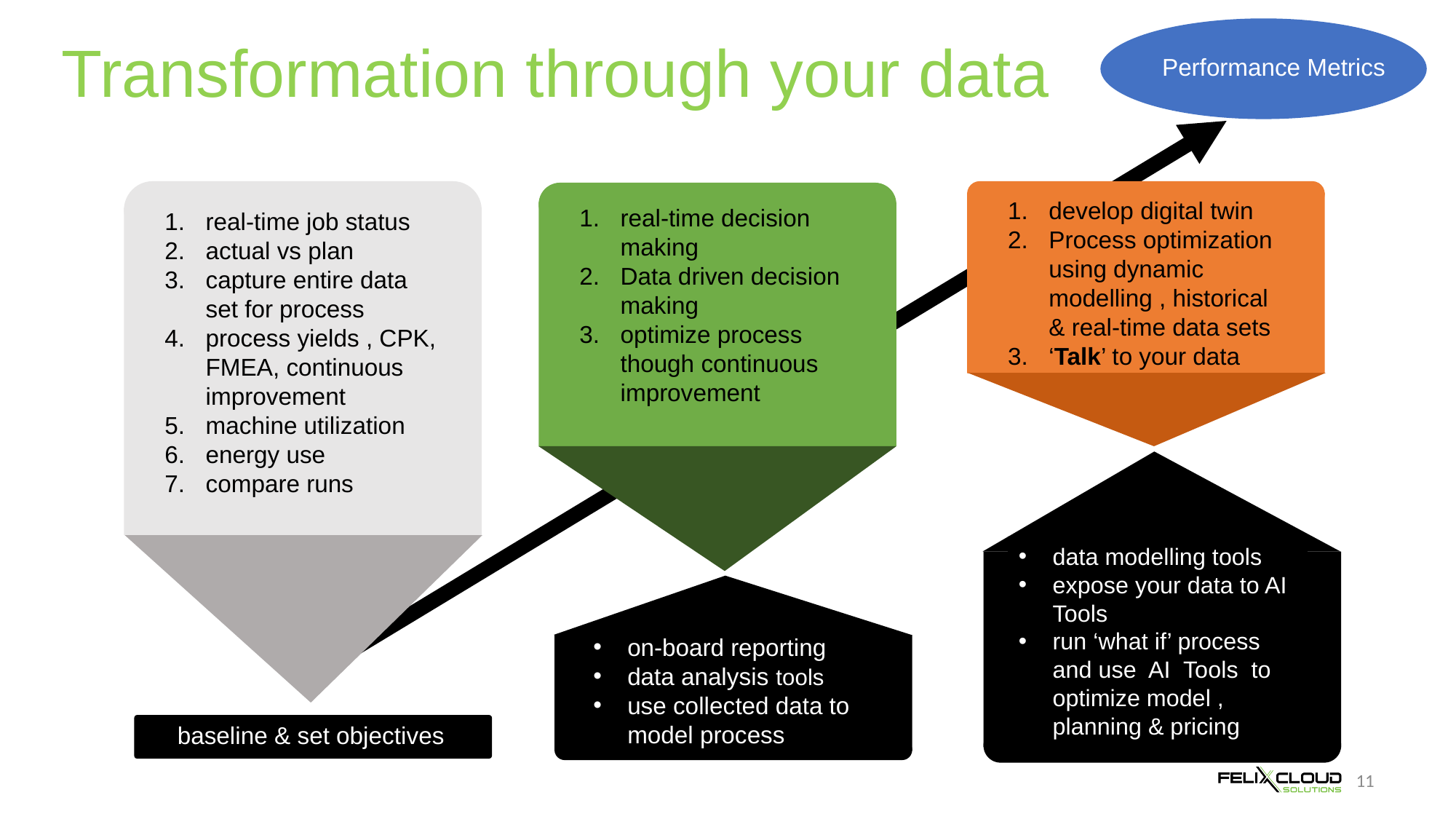

# Transformation through your data

Performance Metrics

real-time job status
actual vs plan
capture entire data set for process
process yields , CPK, FMEA, continuous improvement
machine utilization
energy use
compare runs

develop digital twin
Process optimization using dynamic modelling , historical & real-time data sets
‘Talk’ to your data

real-time decision making
Data driven decision making
optimize process though continuous improvement

data modelling tools
expose your data to AI Tools
run ‘what if’ process and use  AI  Tools  to optimize model , planning & pricing

on-board reporting
data analysis tools
use collected data to model process

baseline & set objectives
11